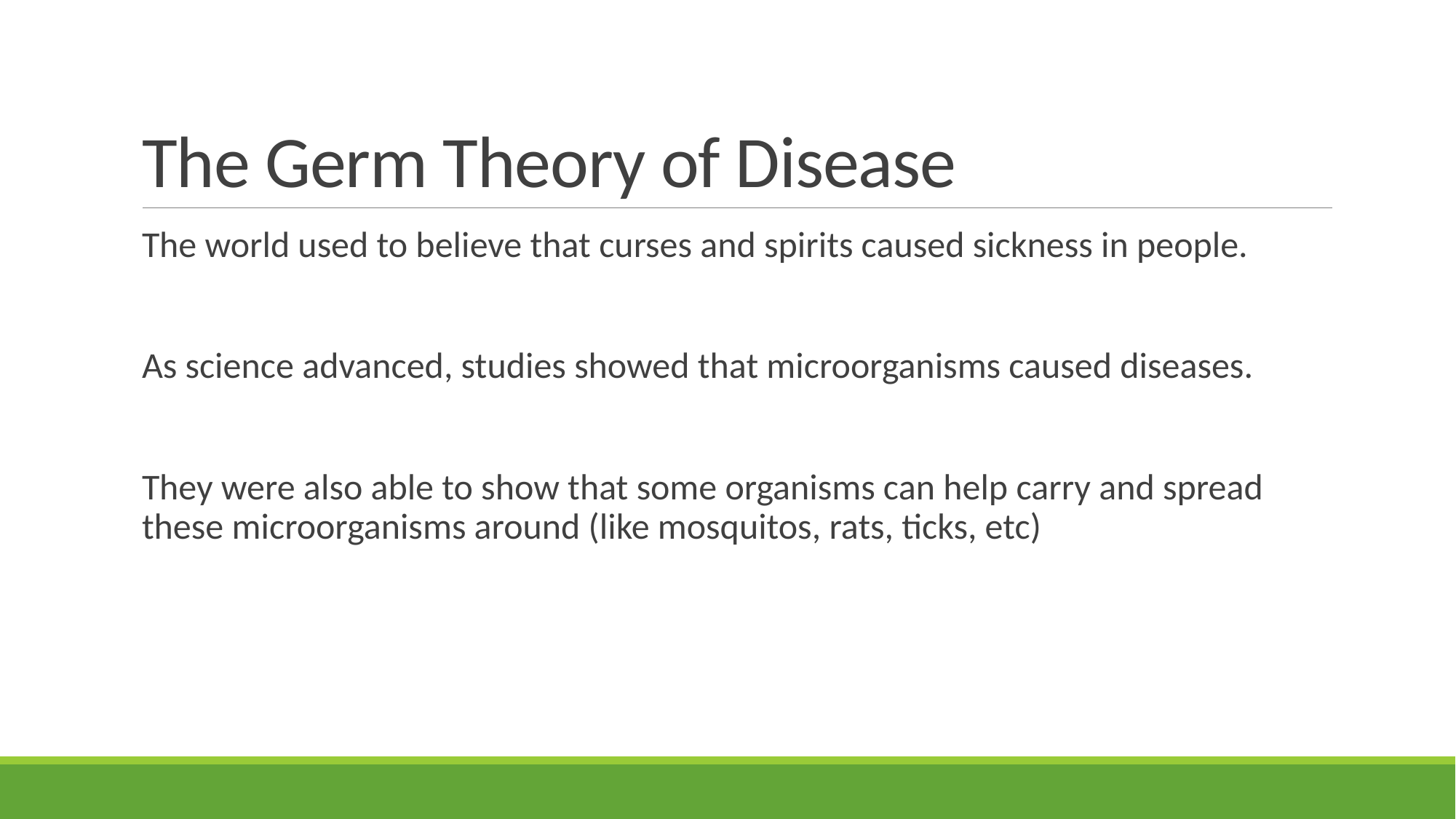

# The Germ Theory of Disease
The world used to believe that curses and spirits caused sickness in people.

As science advanced, studies showed that microorganisms caused diseases.

They were also able to show that some organisms can help carry and spread these microorganisms around (like mosquitos, rats, ticks, etc)